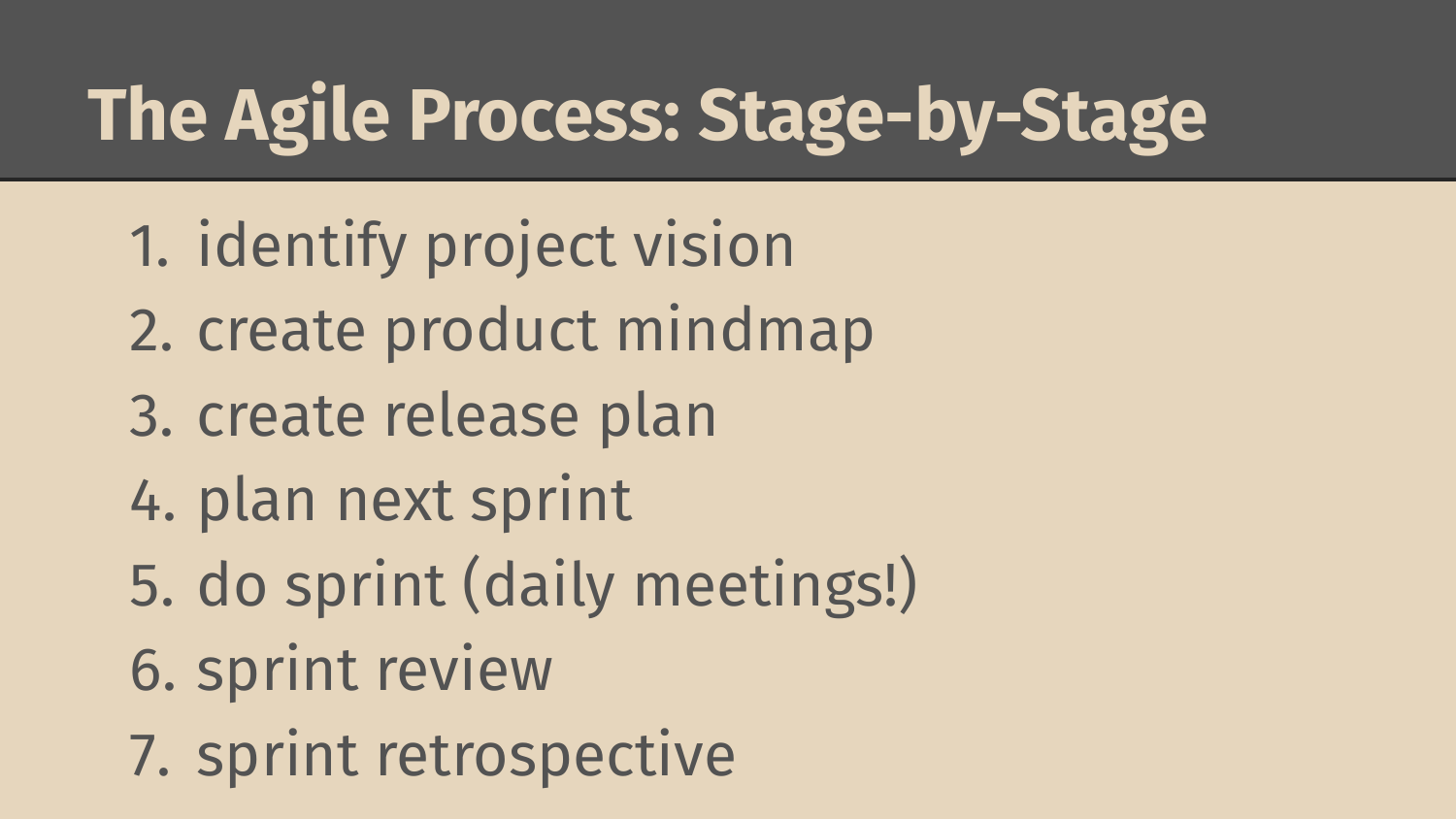

# The Agile Process: Stage-by-Stage
identify project vision
create product mindmap
create release plan
plan next sprint
do sprint (daily meetings!)
sprint review
sprint retrospective